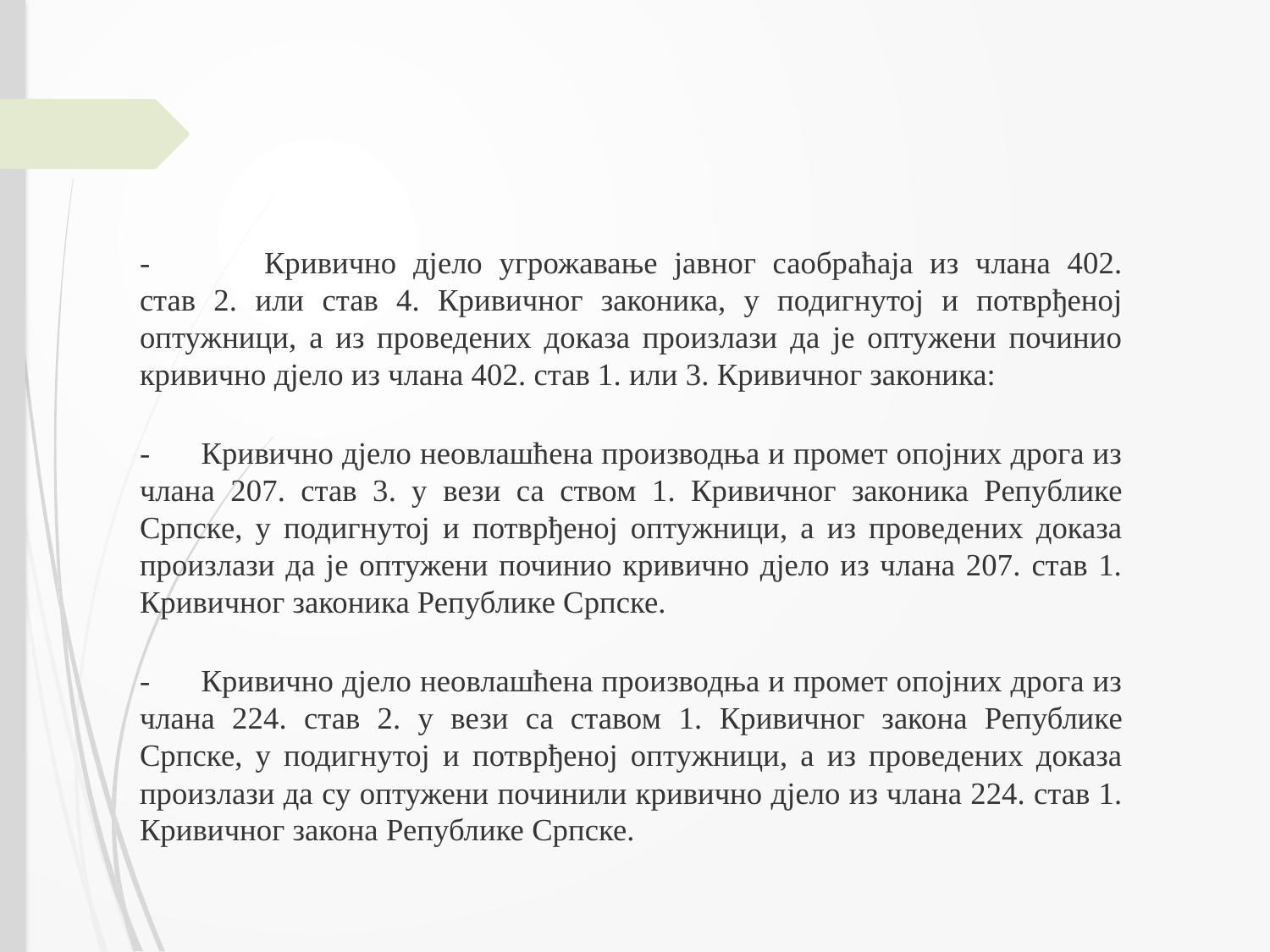

-	Кривично дјело угрожавање јавног саобраћаја из члана 402. став 2. или став 4. Кривичног законика, у подигнутој и потврђеној оптужници, а из проведених доказа произлази да је оптужени починио кривично дјело из члана 402. став 1. или 3. Кривичног законика:

-      Кривично дјело неовлашћена производња и промет опојних дрога из члана 207. став 3. у вези са ством 1. Кривичног законика Републике Српске, у подигнутој и потврђеној оптужници, а из проведених доказа произлази да је оптужени починио кривично дјело из члана 207. став 1. Кривичног законика Републике Српске.

-      Кривично дјело неовлашћена производња и промет опојних дрога из члана 224. став 2. у вези са ставом 1. Кривичног закона Републике Српске, у подигнутој и потврђеној оптужници, а из проведених доказа произлази да су оптужени починили кривично дјело из члана 224. став 1. Кривичног закона Републике Српске.